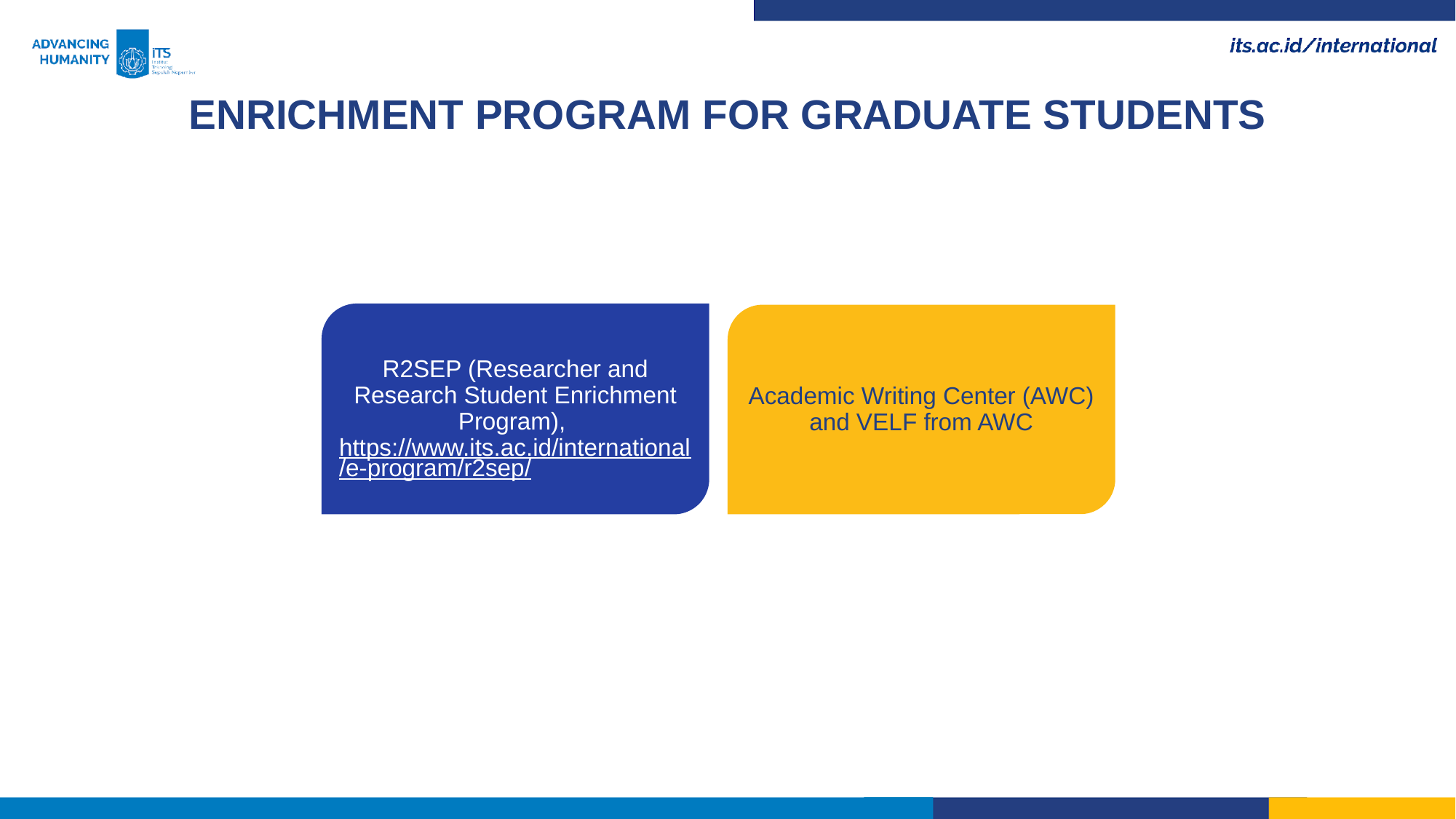

# ENRICHMENT PROGRAM FOR GRADUATE STUDENTS
R2SEP (Researcher and Research Student Enrichment Program), https://www.its.ac.id/international/e-program/r2sep/
Academic Writing Center (AWC) and VELF from AWC